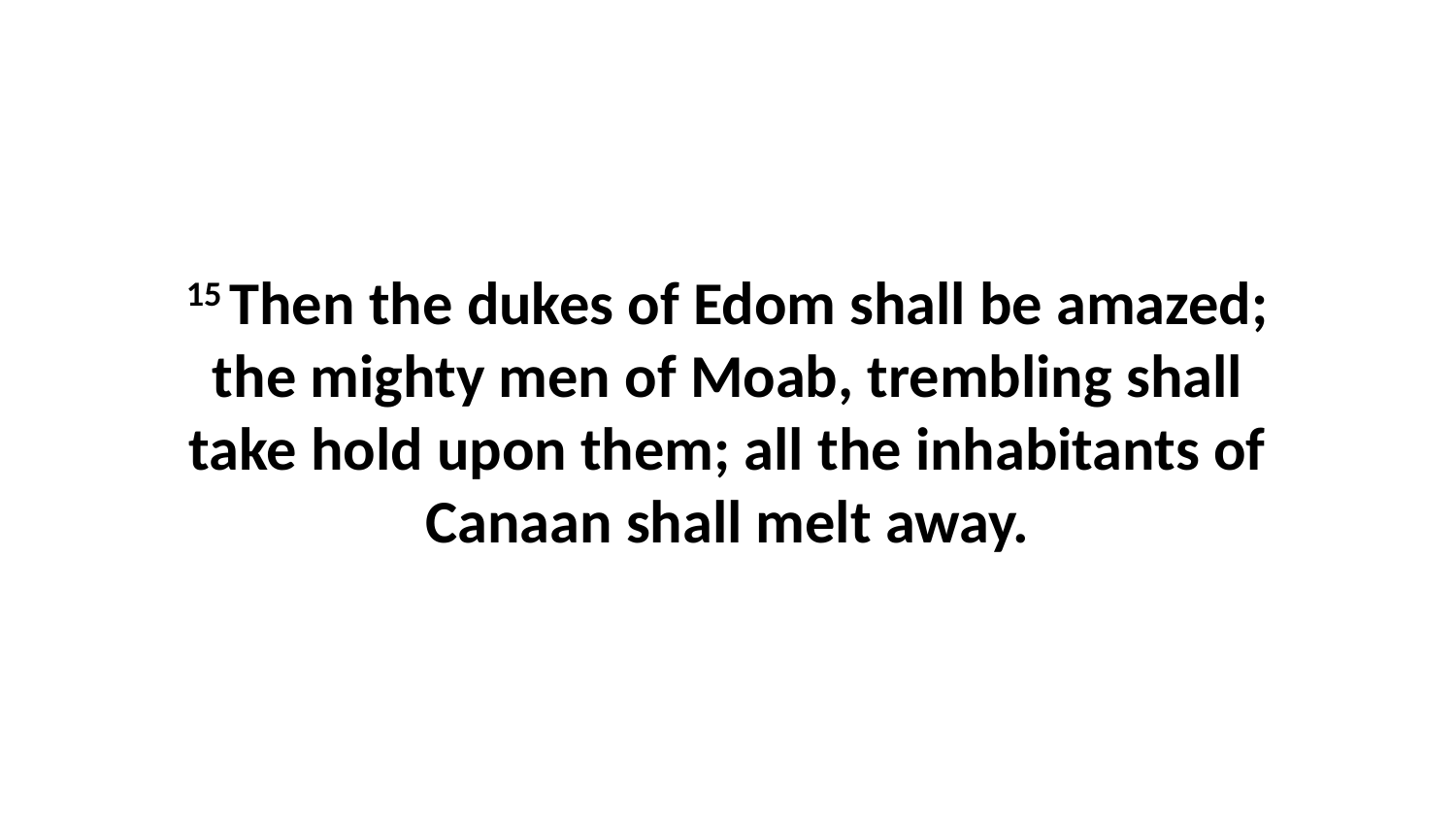

15 Then the dukes of Edom shall be amazed; the mighty men of Moab, trembling shall take hold upon them; all the inhabitants of Canaan shall melt away.